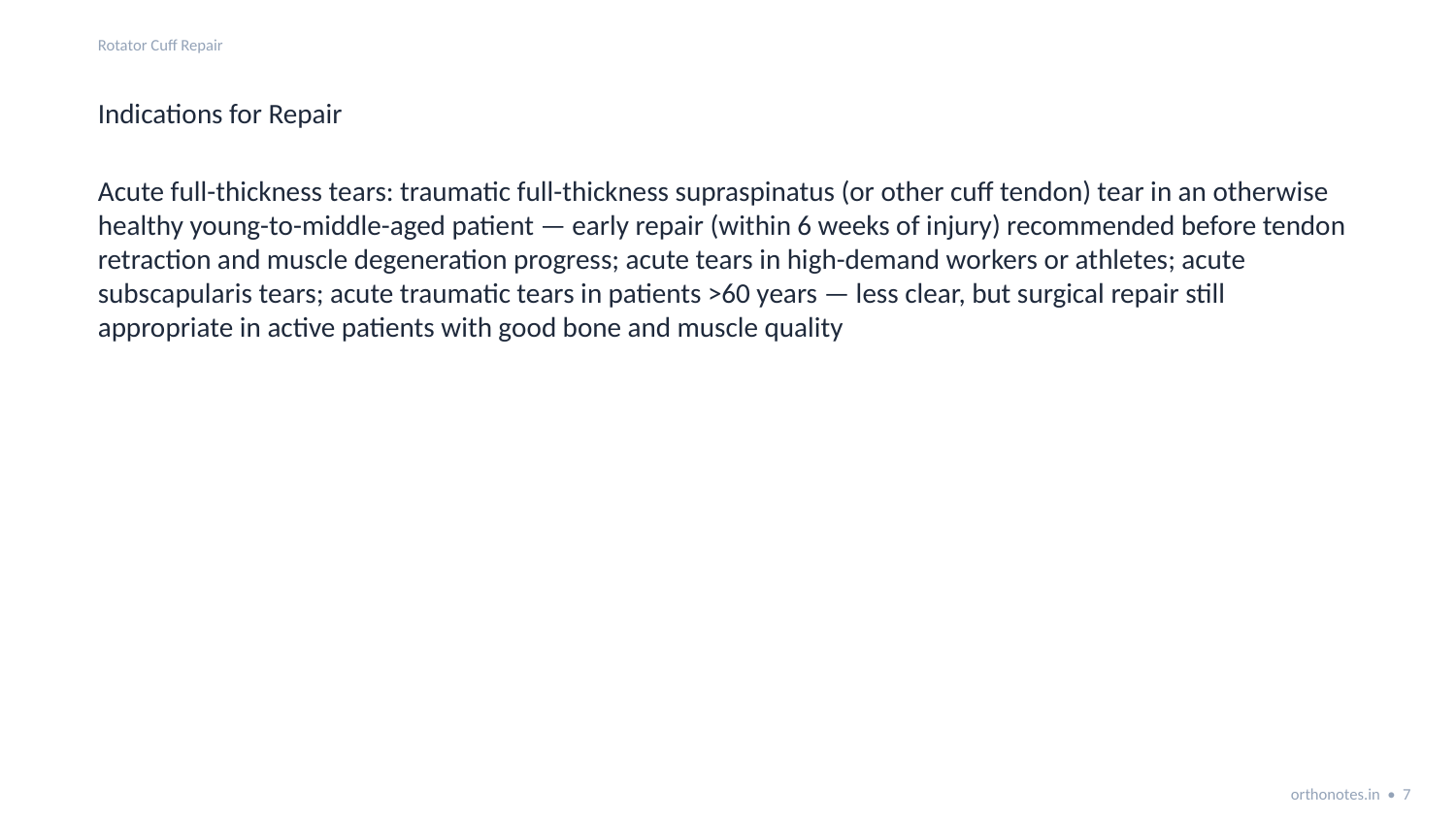

Rotator Cuff Repair
Indications for Repair
Acute full-thickness tears: traumatic full-thickness supraspinatus (or other cuff tendon) tear in an otherwise healthy young-to-middle-aged patient — early repair (within 6 weeks of injury) recommended before tendon retraction and muscle degeneration progress; acute tears in high-demand workers or athletes; acute subscapularis tears; acute traumatic tears in patients >60 years — less clear, but surgical repair still appropriate in active patients with good bone and muscle quality
orthonotes.in  •  7